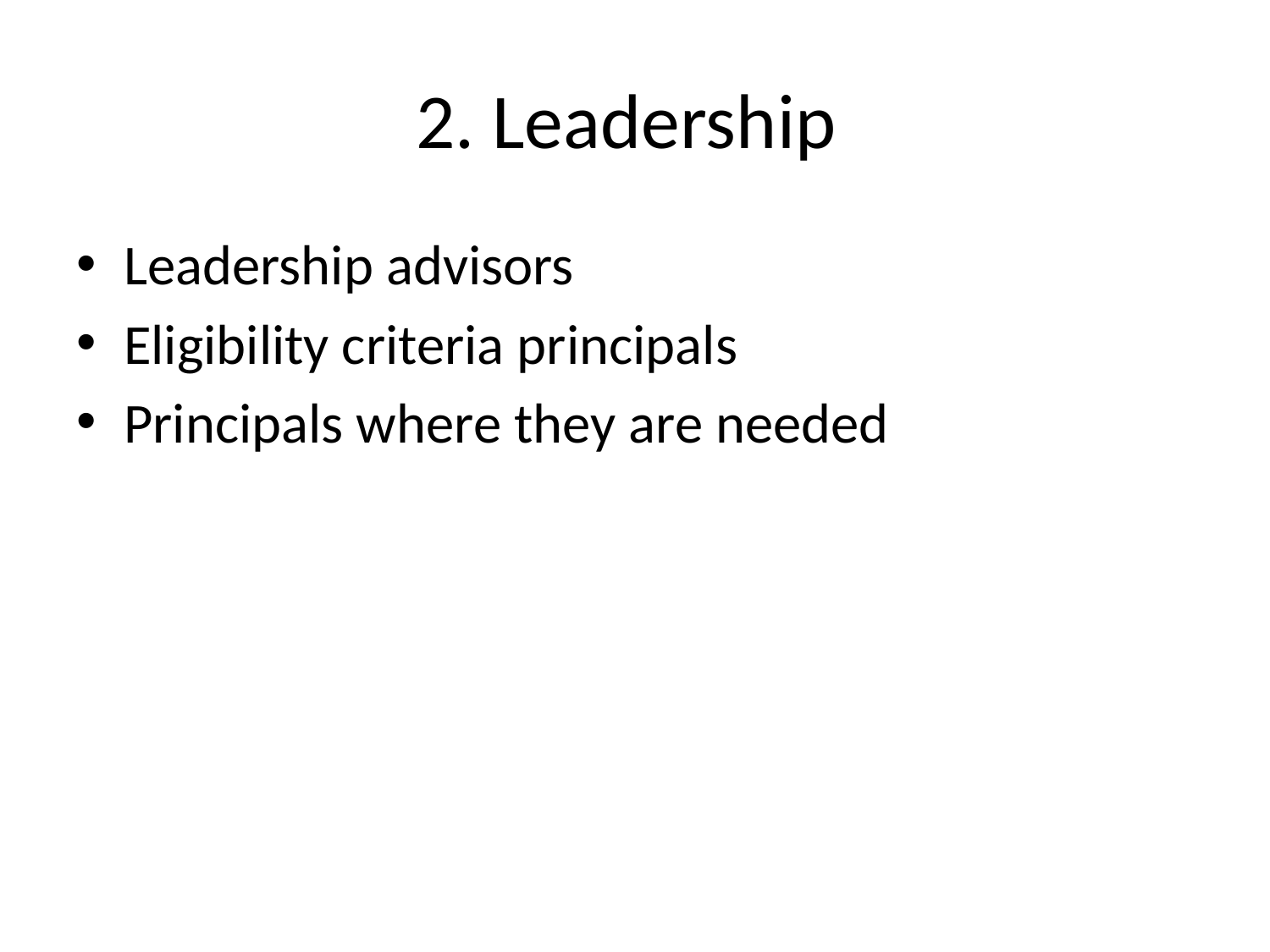

# 2. Leadership
Leadership advisors
Eligibility criteria principals
Principals where they are needed